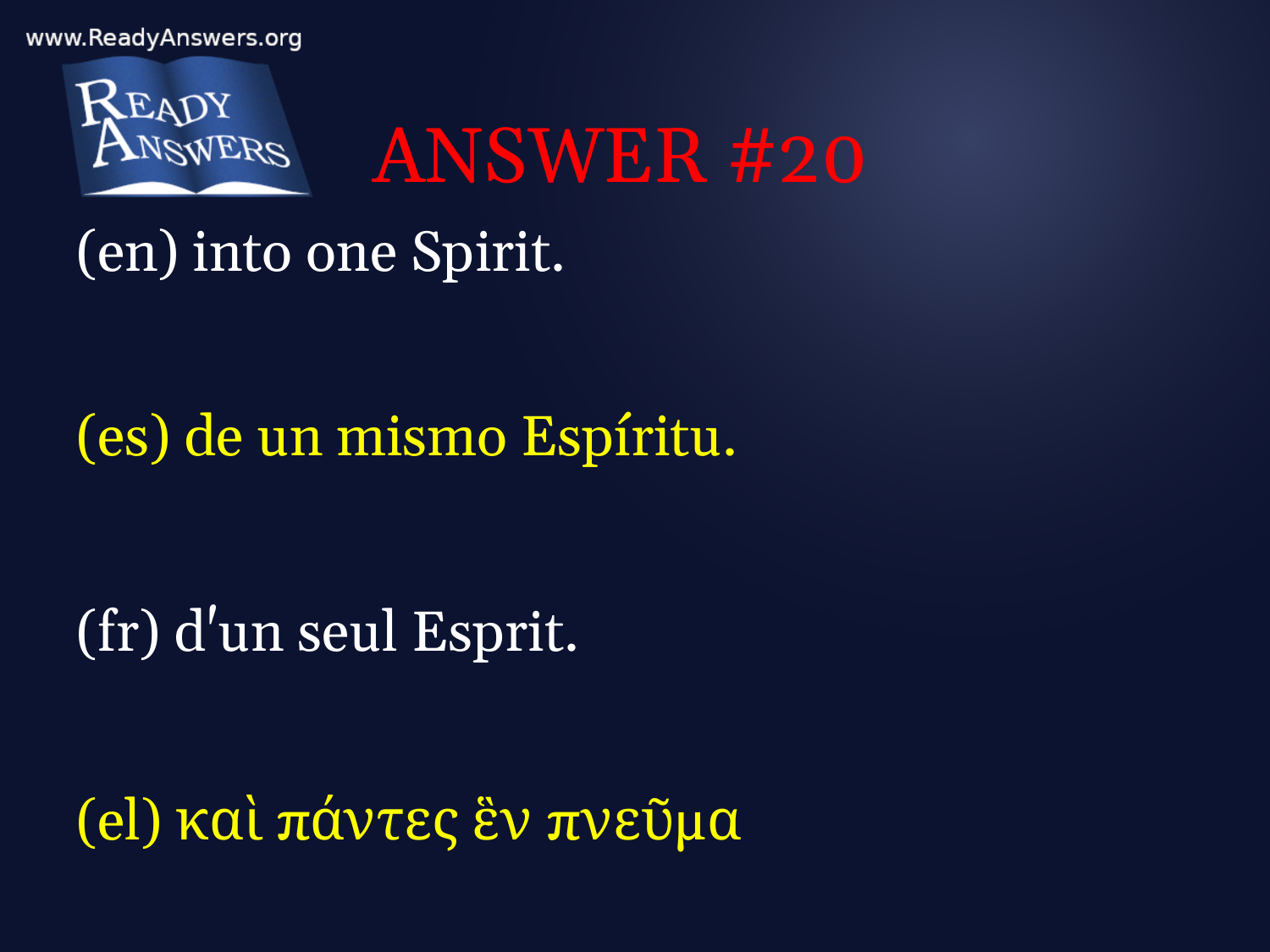

# ANSWER #20
(en) into one Spirit.
(es) de un mismo Espíritu.
(fr) d'un seul Esprit.
(el) καὶ πάντες ἓν πνεῦμα